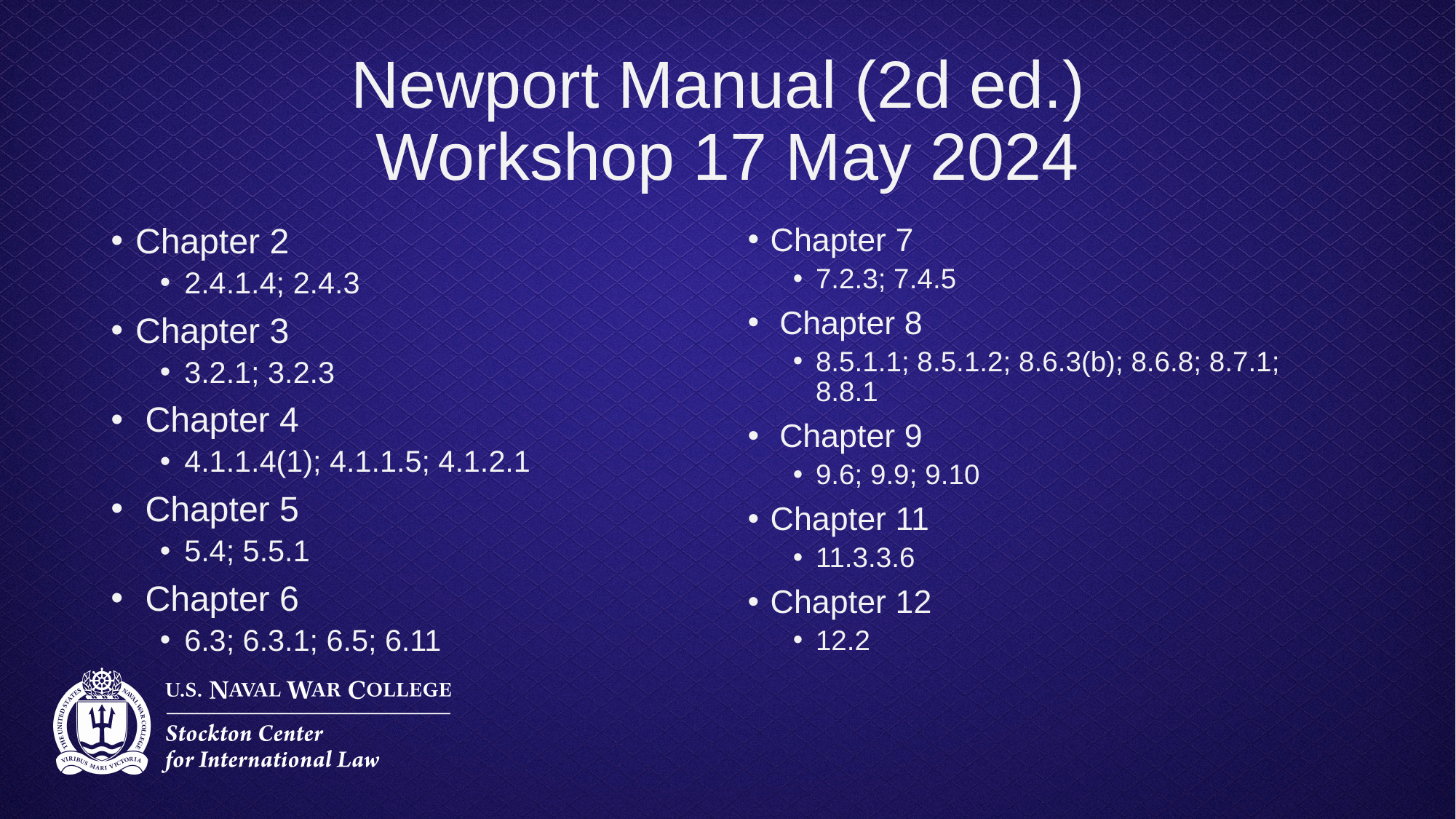

# Newport Manual (2d ed.) Workshop 17 May 2024
Chapter 2
2.4.1.4; 2.4.3
Chapter 3
3.2.1; 3.2.3
 Chapter 4
4.1.1.4(1); 4.1.1.5; 4.1.2.1
 Chapter 5
5.4; 5.5.1
 Chapter 6
6.3; 6.3.1; 6.5; 6.11

Chapter 7
7.2.3; 7.4.5
 Chapter 8
8.5.1.1; 8.5.1.2; 8.6.3(b); 8.6.8; 8.7.1; 8.8.1
 Chapter 9
9.6; 9.9; 9.10
Chapter 11
11.3.3.6
Chapter 12
12.2